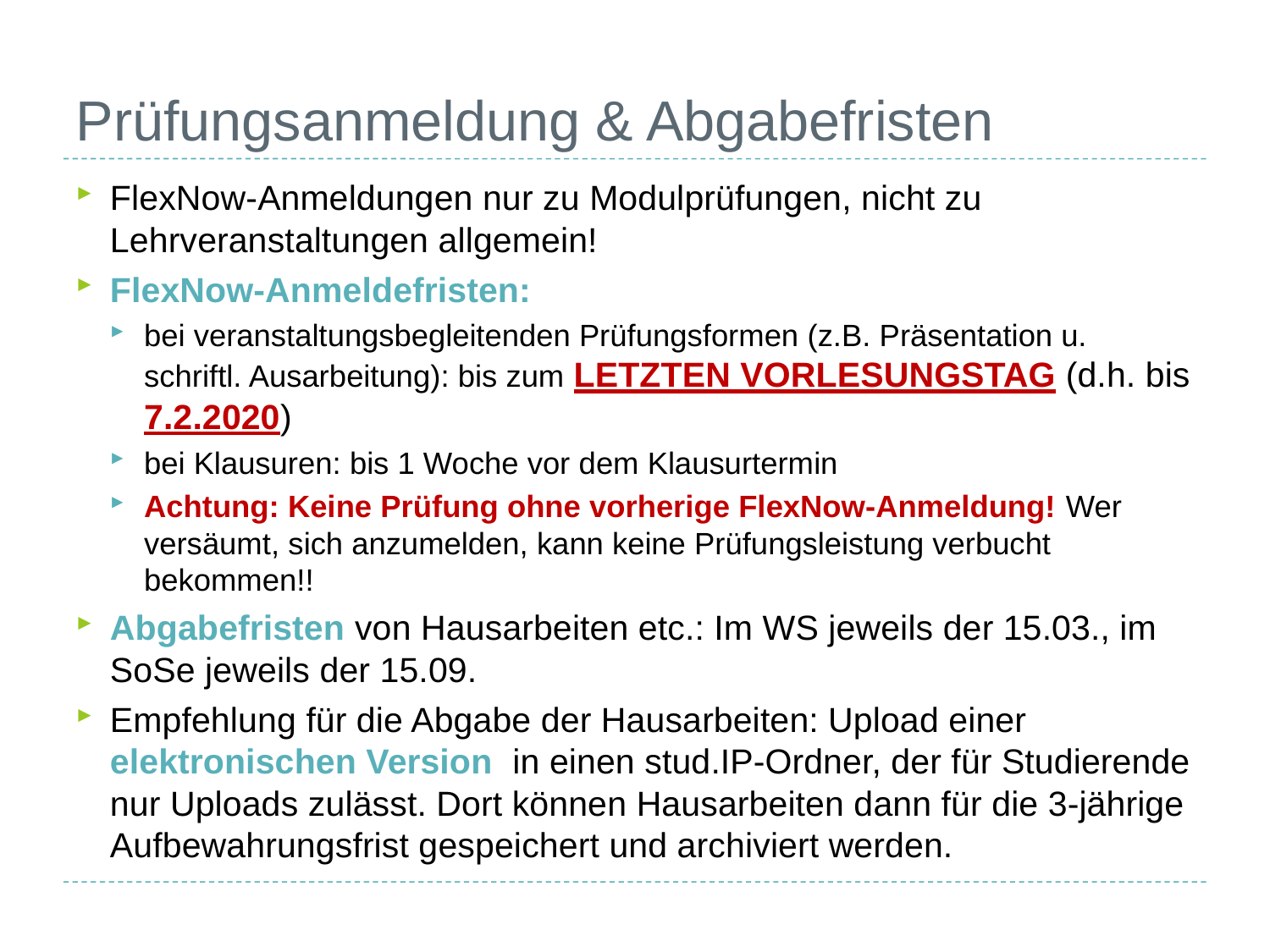

# Prüfungsanmeldung & Abgabefristen
FlexNow-Anmeldungen nur zu Modulprüfungen, nicht zu Lehrveranstaltungen allgemein!
FlexNow-Anmeldefristen:
bei veranstaltungsbegleitenden Prüfungsformen (z.B. Präsentation u. schriftl. Ausarbeitung): bis zum LETZTEN VORLESUNGSTAG (d.h. bis 7.2.2020)
bei Klausuren: bis 1 Woche vor dem Klausurtermin
Achtung: Keine Prüfung ohne vorherige FlexNow-Anmeldung! Wer versäumt, sich anzumelden, kann keine Prüfungsleistung verbucht bekommen!!
Abgabefristen von Hausarbeiten etc.: Im WS jeweils der 15.03., im SoSe jeweils der 15.09.
Empfehlung für die Abgabe der Hausarbeiten: Upload einer   elektronischen Version  in einen stud.IP-Ordner, der für Studierende nur Uploads zulässt. Dort können Hausarbeiten dann für die 3-jährige Aufbewahrungsfrist gespeichert und archiviert werden.